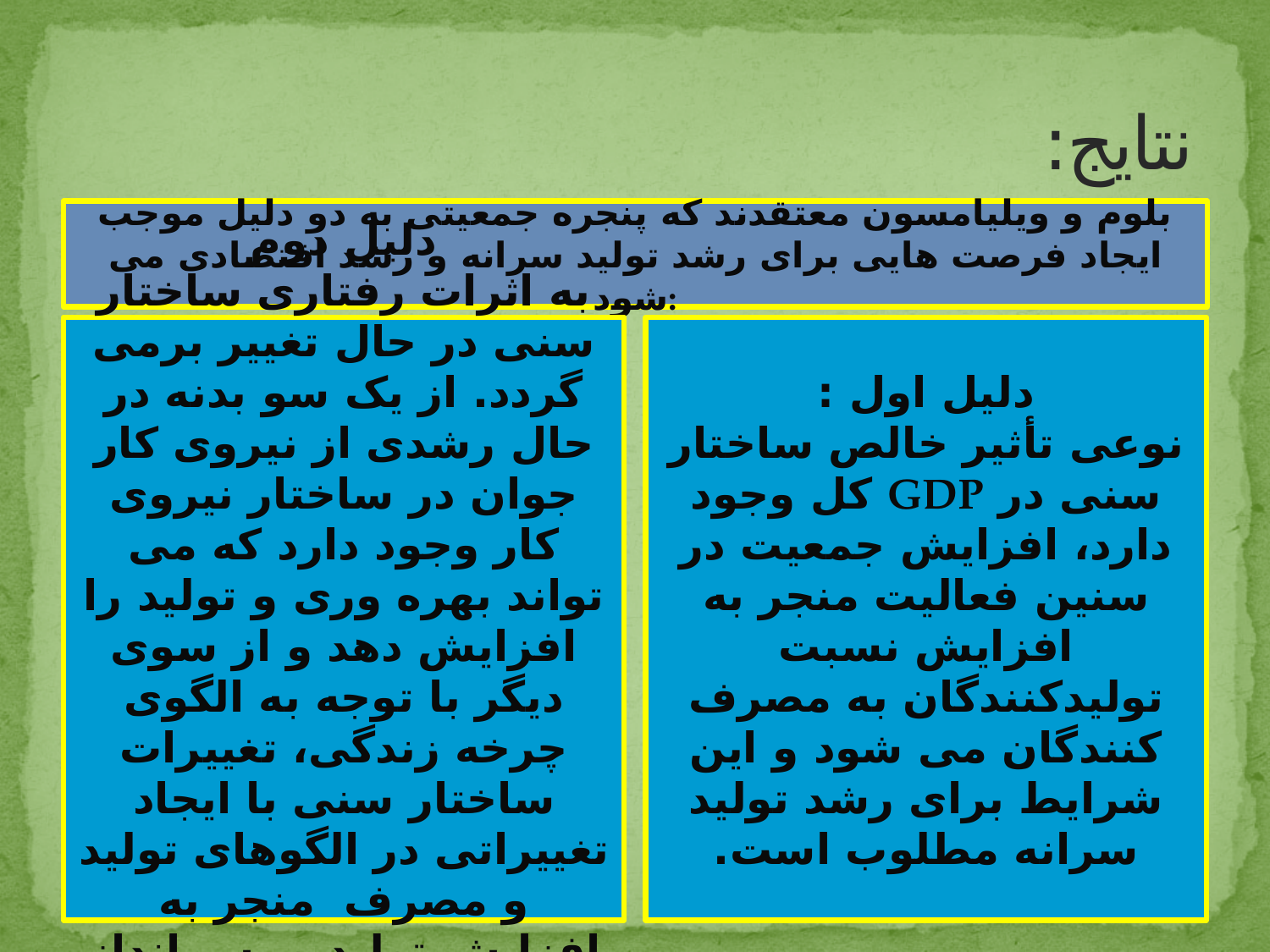

# نتایج:
بلوم و ویلیامسون معتقدند که پنجره جمعیتی به دو دلیل موجب ایجاد فرصت هایی برای رشد تولید سرانه و رشد اقتصادی می شود:

دلیل دوم
به اثرات رفتاری ساختار سنی در حال تغییر برمی گردد. از یک سو بدنه در حال رشدی از نیروی کار جوان در ساختار نیروی کار وجود دارد که می تواند بهره وری و تولید را افزایش دهد و از سوی دیگر با توجه به الگوی چرخه زندگی، تغییرات ساختار سنی با ایجاد تغییراتی در الگوهای تولید و مصرف  منجر به افزایش تولید و پس انداز می شود.
دلیل اول :
نوعی تأثیر خالص ساختار سنی در GDP کل وجود دارد، افزایش جمعیت در سنین فعالیت منجر به افزایش نسبت تولیدکنندگان به مصرف کنندگان می شود و این شرایط برای رشد تولید سرانه مطلوب است.